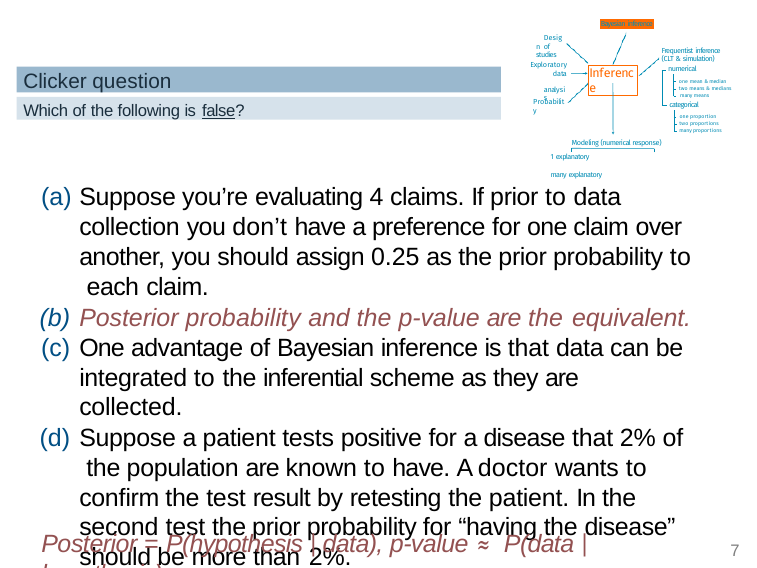

Bayesian inference

Design  of studies

Frequentist inference  (CLT & simulation)
numerical
one mean & median  two means & medians  many means
categorical
one proportion  two proportions  many proportions

Exploratory
data  analysis
Inference
Clicker question

Probability

Which of the following is false?

Modeling (numerical response)
1 explanatory	many explanatory
Suppose you’re evaluating 4 claims. If prior to data  collection you don’t have a preference for one claim over  another, you should assign 0.25 as the prior probability to  each claim.
Posterior probability and the p-value are the equivalent.
One advantage of Bayesian inference is that data can be  integrated to the inferential scheme as they are collected.
Suppose a patient tests positive for a disease that 2% of  the population are known to have. A doctor wants to  conﬁrm the test result by retesting the patient. In the  second test the prior probability for “having the disease”  should be more than 2%.

Posterior = P(hypothesis | data), p-value ≈ P(data | hypothesis)
7